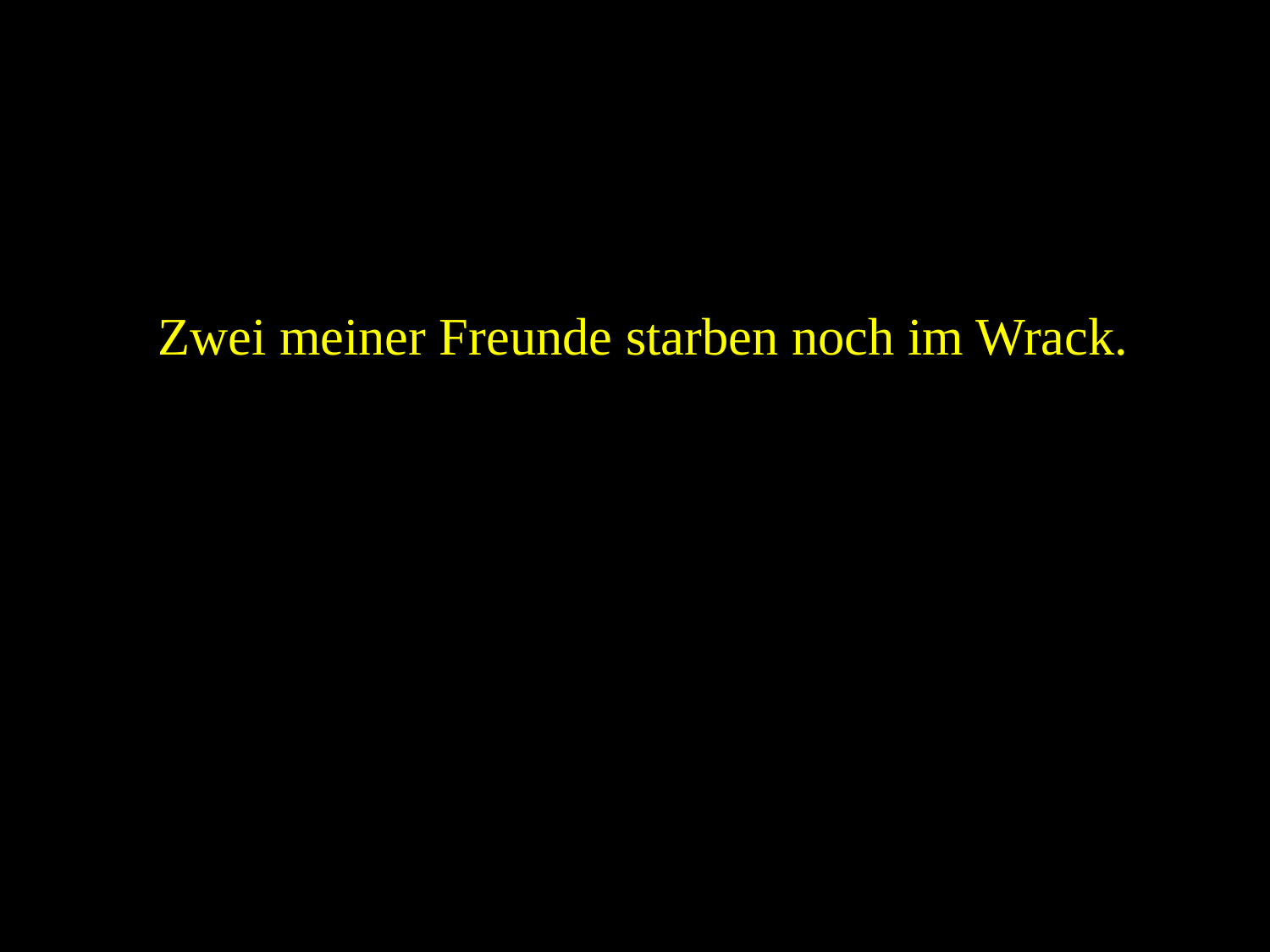

Zwei meiner Freunde starben noch im Wrack.